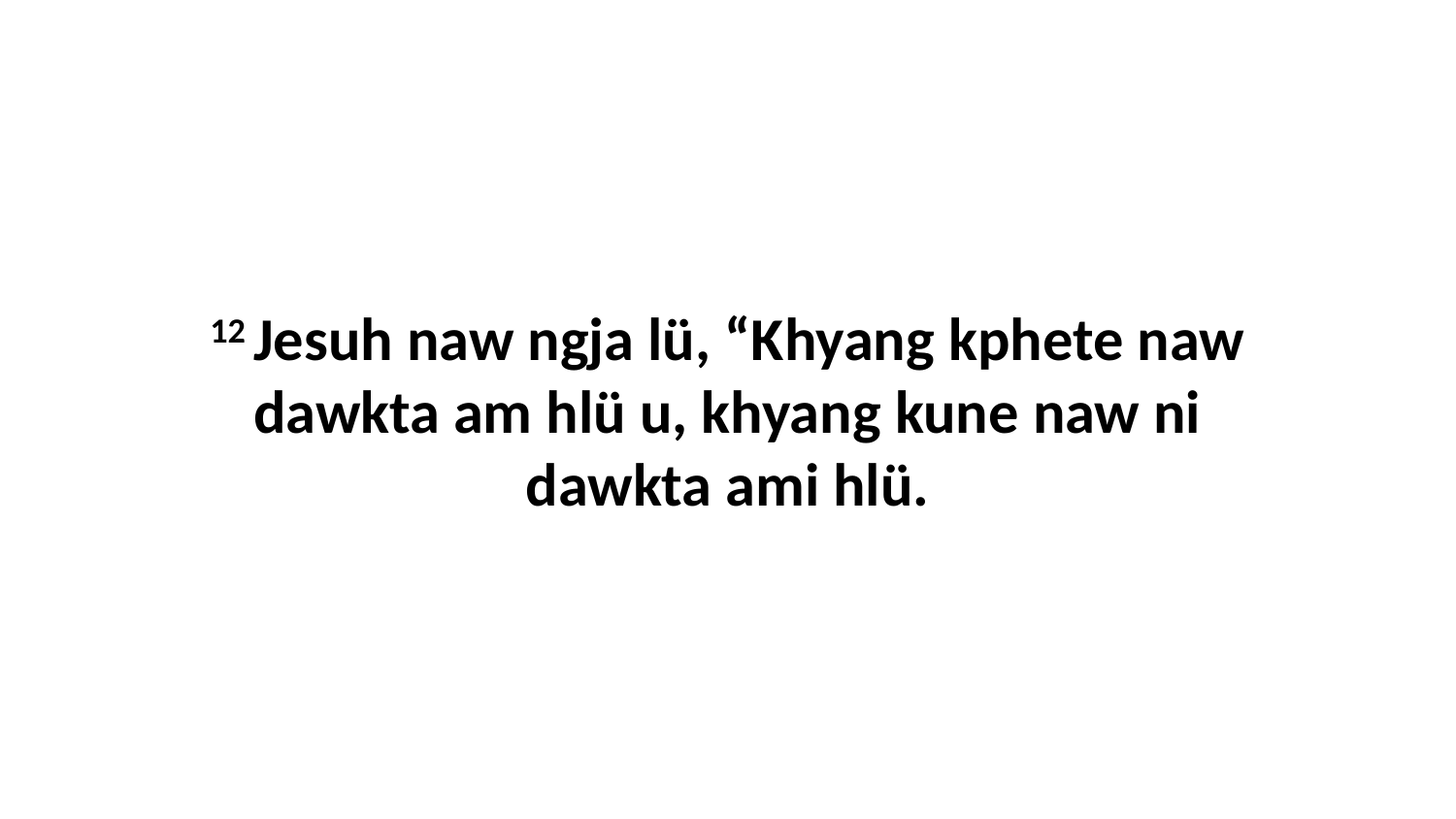

12 Jesuh naw ngja lü, “Khyang kphete naw dawkta am hlü u, khyang kune naw ni dawkta ami hlü.